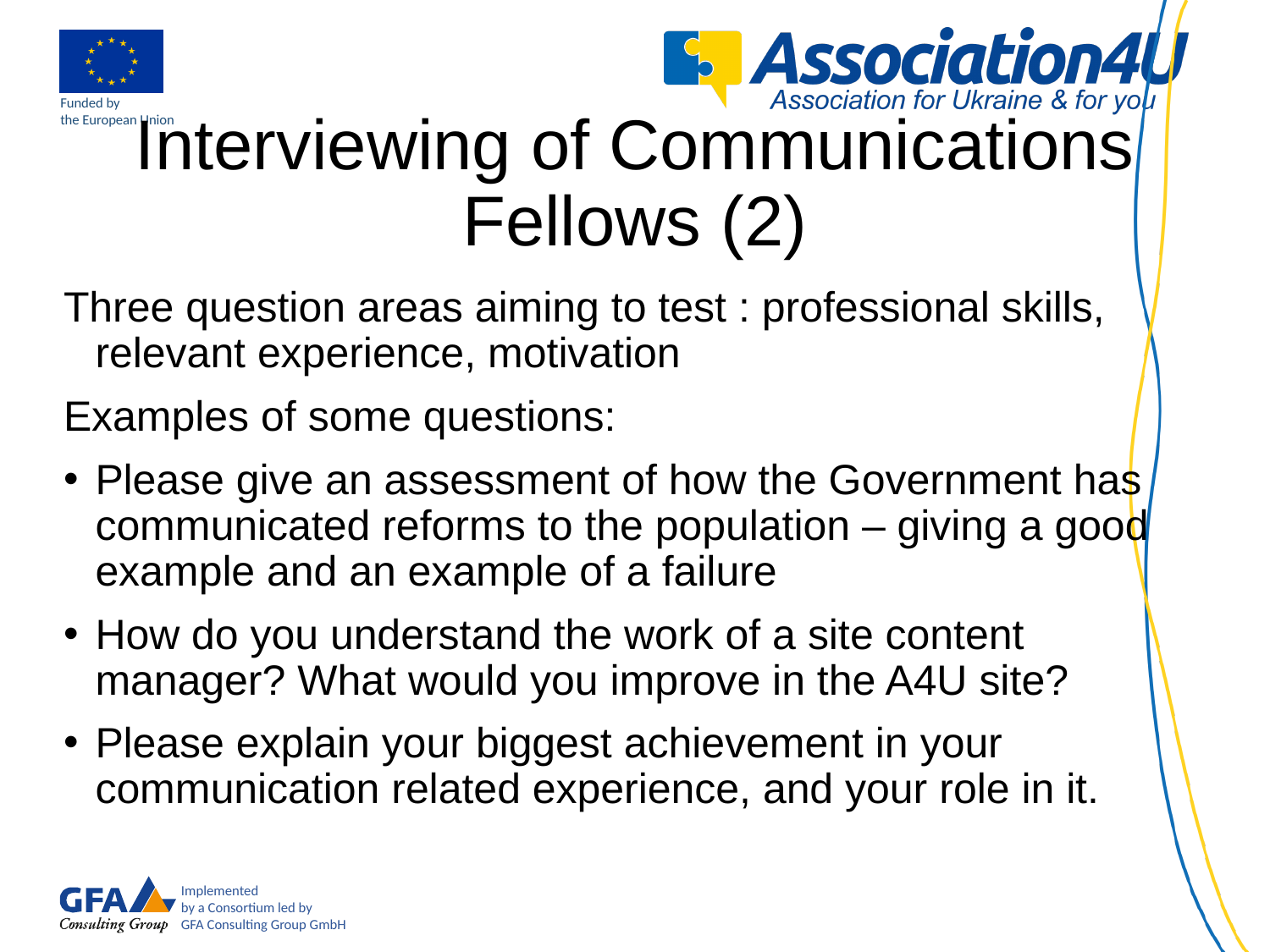

# Interviewing of Communications Fellows (2)
Three question areas aiming to test : professional skills, relevant experience, motivation
Examples of some questions:
Please give an assessment of how the Government has communicated reforms to the population – giving a good example and an example of a failure
How do you understand the work of a site content manager? What would you improve in the A4U site?
Please explain your biggest achievement in your communication related experience, and your role in it.